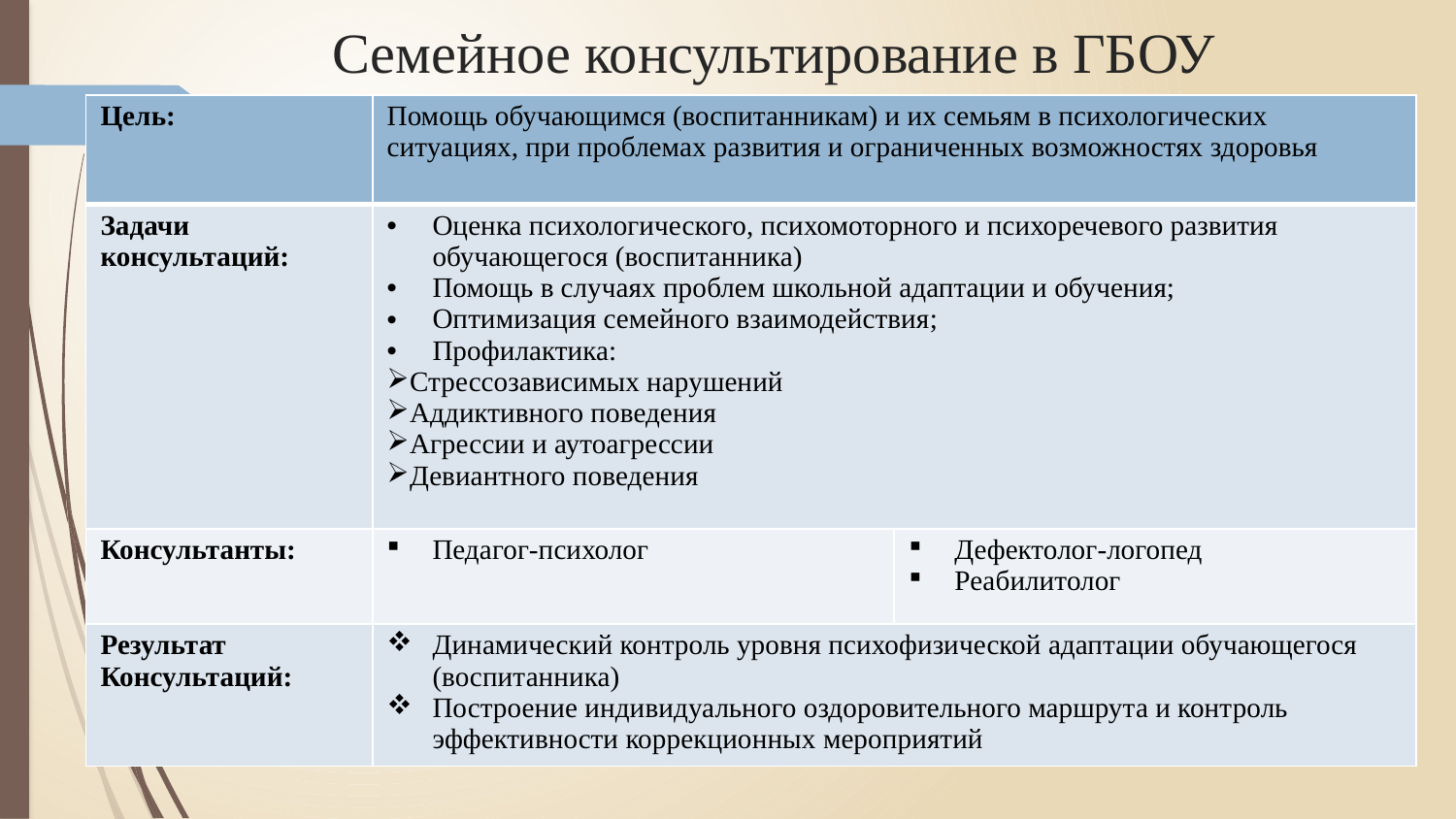

# Семейное консультирование в ГБОУ
| Цель: | Помощь обучающимся (воспитанникам) и их семьям в психологических ситуациях, при проблемах развития и ограниченных возможностях здоровья |  |
| --- | --- | --- |
| Задачи консультаций: | Оценка психологического, психомоторного и психоречевого развития обучающегося (воспитанника) Помощь в случаях проблем школьной адаптации и обучения; Оптимизация семейного взаимодействия; Профилактика: Стрессозависимых нарушений Аддиктивного поведения Агрессии и аутоагрессии Девиантного поведения |  |
| Консультанты: | Педагог-психолог | Дефектолог-логопед Реабилитолог |
| Результат Консультаций: | Динамический контроль уровня психофизической адаптации обучающегося (воспитанника) Построение индивидуального оздоровительного маршрута и контроль эффективности коррекционных мероприятий |  |